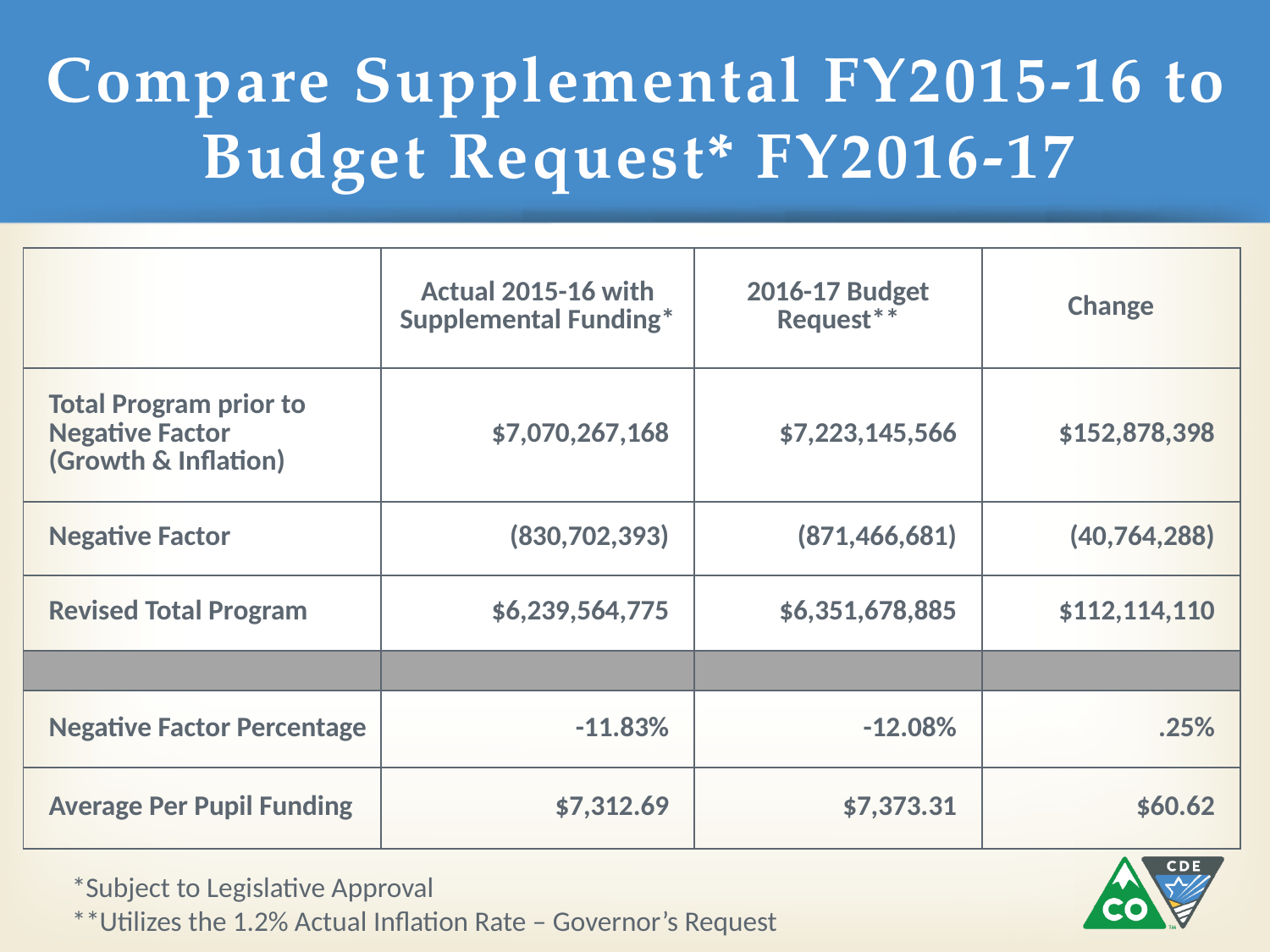

# Compare Supplemental FY2015-16 to Budget Request* FY2016-17
|  | Actual 2015-16 with Supplemental Funding\* | 2016-17 Budget Request\*\* | Change |
| --- | --- | --- | --- |
| Total Program prior to Negative Factor (Growth & Inflation) | $7,070,267,168 | $7,223,145,566 | $152,878,398 |
| Negative Factor | (830,702,393) | (871,466,681) | (40,764,288) |
| Revised Total Program | $6,239,564,775 | $6,351,678,885 | $112,114,110 |
|  |  |  |  |
| Negative Factor Percentage | -11.83% | -12.08% | .25% |
| Average Per Pupil Funding | $7,312.69 | $7,373.31 | $60.62 |
*Subject to Legislative Approval
**Utilizes the 1.2% Actual Inflation Rate – Governor’s Request